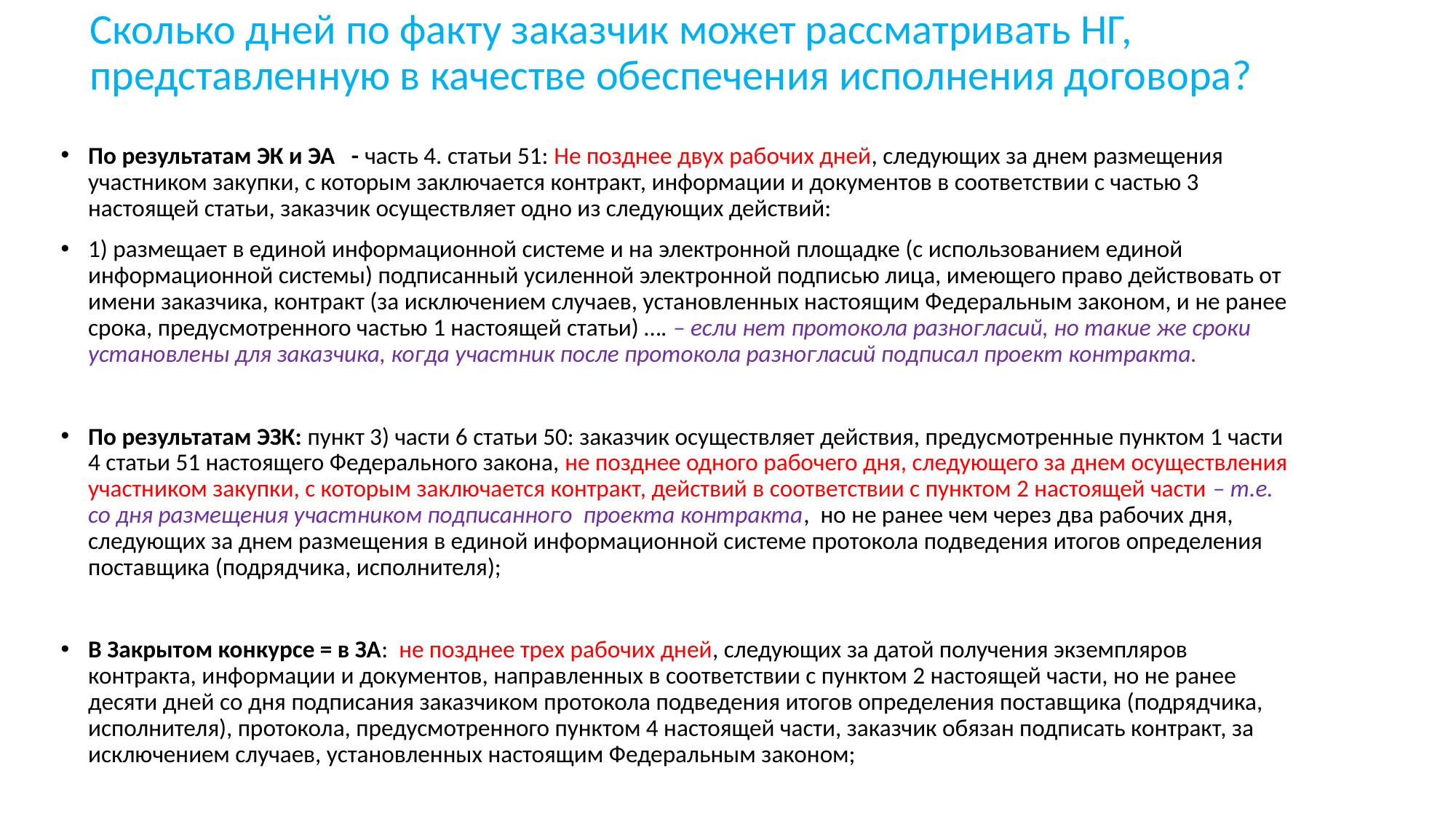

# Сколько дней по факту заказчик может рассматривать НГ, представленную в качестве обеспечения исполнения договора?
По результатам ЭК и ЭА   - часть 4. статьи 51: Не позднее двух рабочих дней, следующих за днем размещения участником закупки, с которым заключается контракт, информации и документов в соответствии с частью 3 настоящей статьи, заказчик осуществляет одно из следующих действий:
1) размещает в единой информационной системе и на электронной площадке (с использованием единой информационной системы) подписанный усиленной электронной подписью лица, имеющего право действовать от имени заказчика, контракт (за исключением случаев, установленных настоящим Федеральным законом, и не ранее срока, предусмотренного частью 1 настоящей статьи) …. – если нет протокола разногласий, но такие же сроки установлены для заказчика, когда участник после протокола разногласий подписал проект контракта.

По результатам ЭЗК: пункт 3) части 6 статьи 50: заказчик осуществляет действия, предусмотренные пунктом 1 части 4 статьи 51 настоящего Федерального закона, не позднее одного рабочего дня, следующего за днем осуществления участником закупки, с которым заключается контракт, действий в соответствии с пунктом 2 настоящей части – т.е. со дня размещения участником подписанного  проекта контракта,  но не ранее чем через два рабочих дня, следующих за днем размещения в единой информационной системе протокола подведения итогов определения поставщика (подрядчика, исполнителя);

В Закрытом конкурсе = в ЗА:  не позднее трех рабочих дней, следующих за датой получения экземпляров контракта, информации и документов, направленных в соответствии с пунктом 2 настоящей части, но не ранее десяти дней со дня подписания заказчиком протокола подведения итогов определения поставщика (подрядчика, исполнителя), протокола, предусмотренного пунктом 4 настоящей части, заказчик обязан подписать контракт, за исключением случаев, установленных настоящим Федеральным законом;